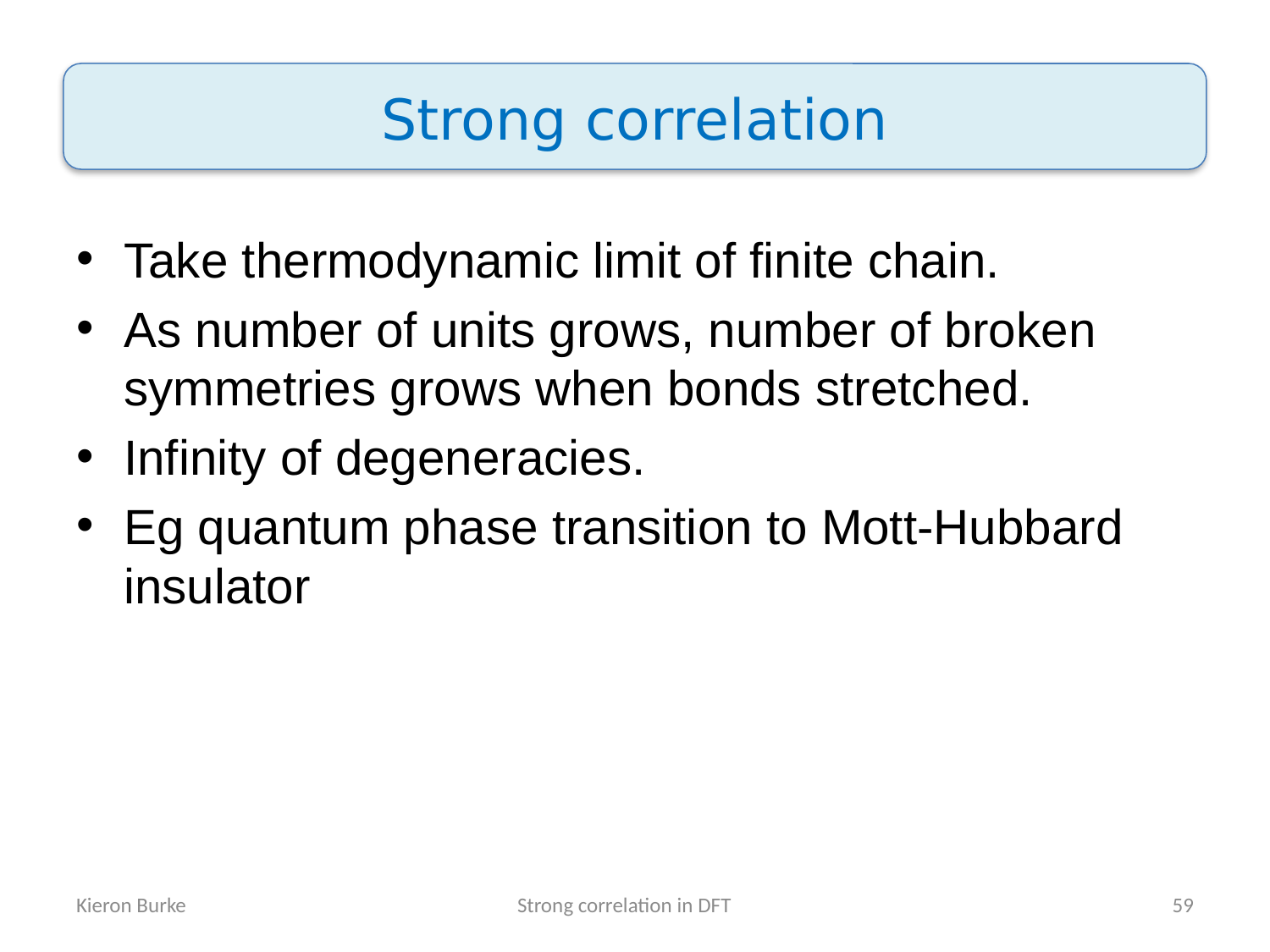

# Strong correlation
Take thermodynamic limit of finite chain.
As number of units grows, number of broken symmetries grows when bonds stretched.
Infinity of degeneracies.
Eg quantum phase transition to Mott-Hubbard insulator
Strong correlation in DFT
Kieron Burke
59